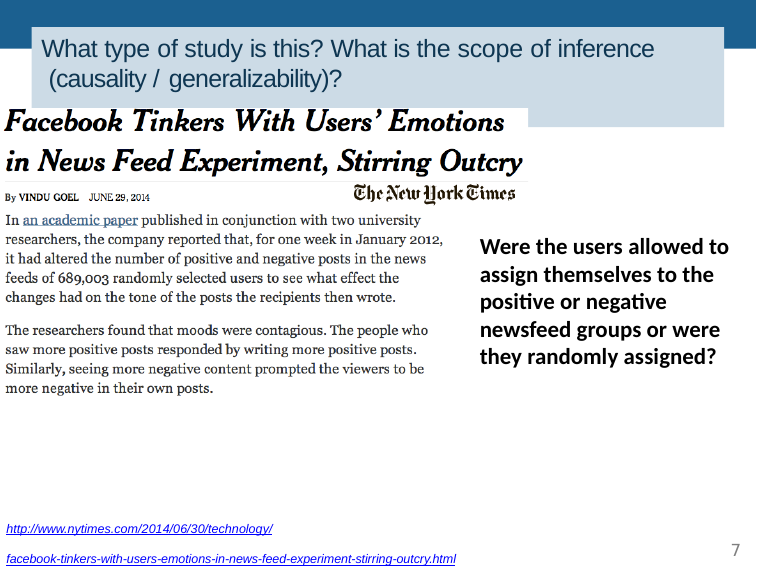

# What type of study is this? What is the scope of inference  (causality / generalizability)?

Were the users allowed to assign themselves to the positive or negative newsfeed groups or were they randomly assigned?

http://www.nytimes.com/2014/06/30/technology/

facebook-tinkers-with-users-emotions-in-news-feed-experiment-stirring-outcry.html
7